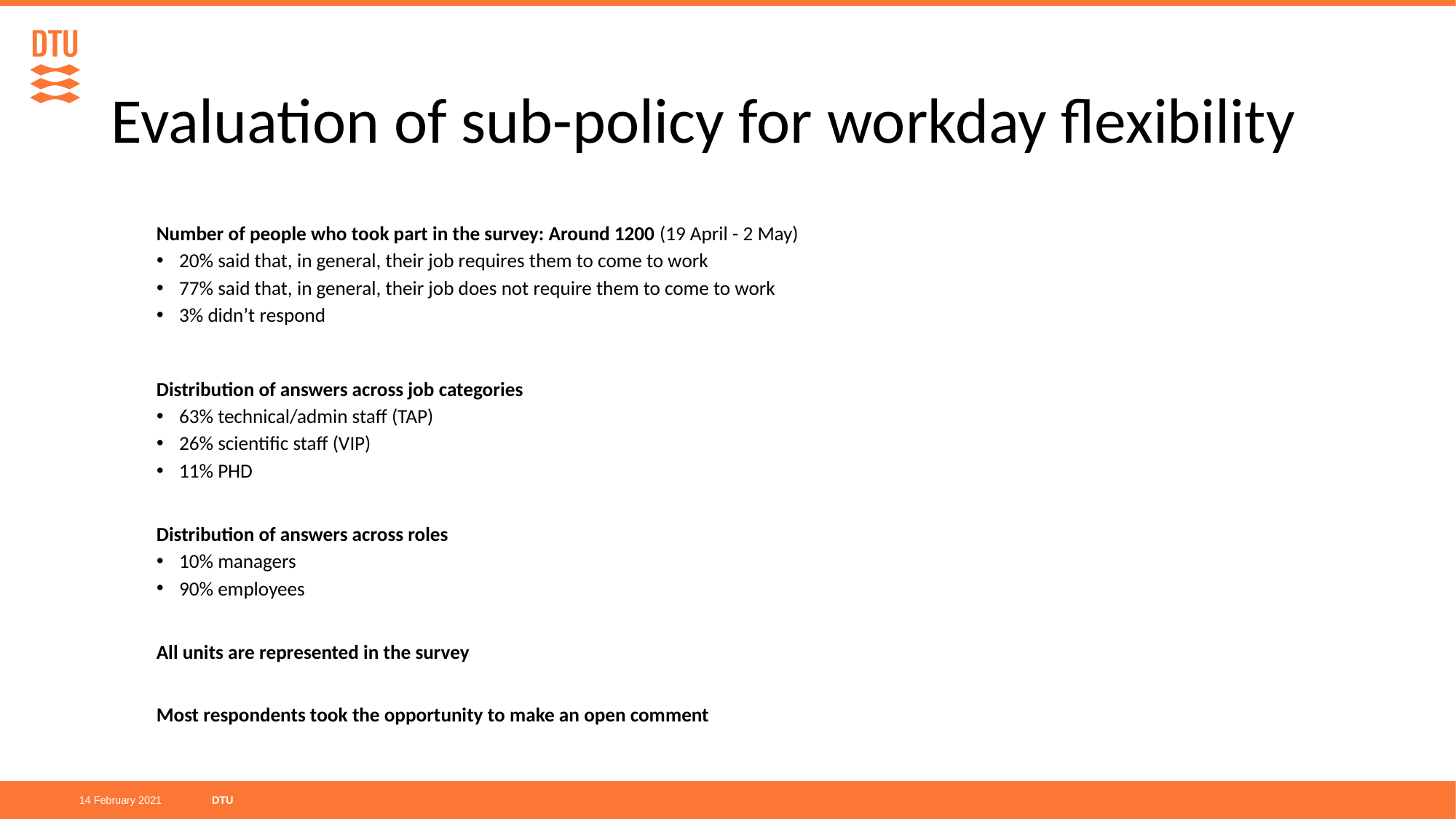

# Evaluation of sub-policy for workday flexibility
Number of people who took part in the survey: Around 1200 (19 April - 2 May)
20% said that, in general, their job requires them to come to work
77% said that, in general, their job does not require them to come to work
3% didn’t respond

Distribution of answers across job categories
63% technical/admin staff (TAP)
26% scientific staff (VIP)
11% PHD

Distribution of answers across roles
10% managers
90% employees

All units are represented in the survey

Most respondents took the opportunity to make an open comment